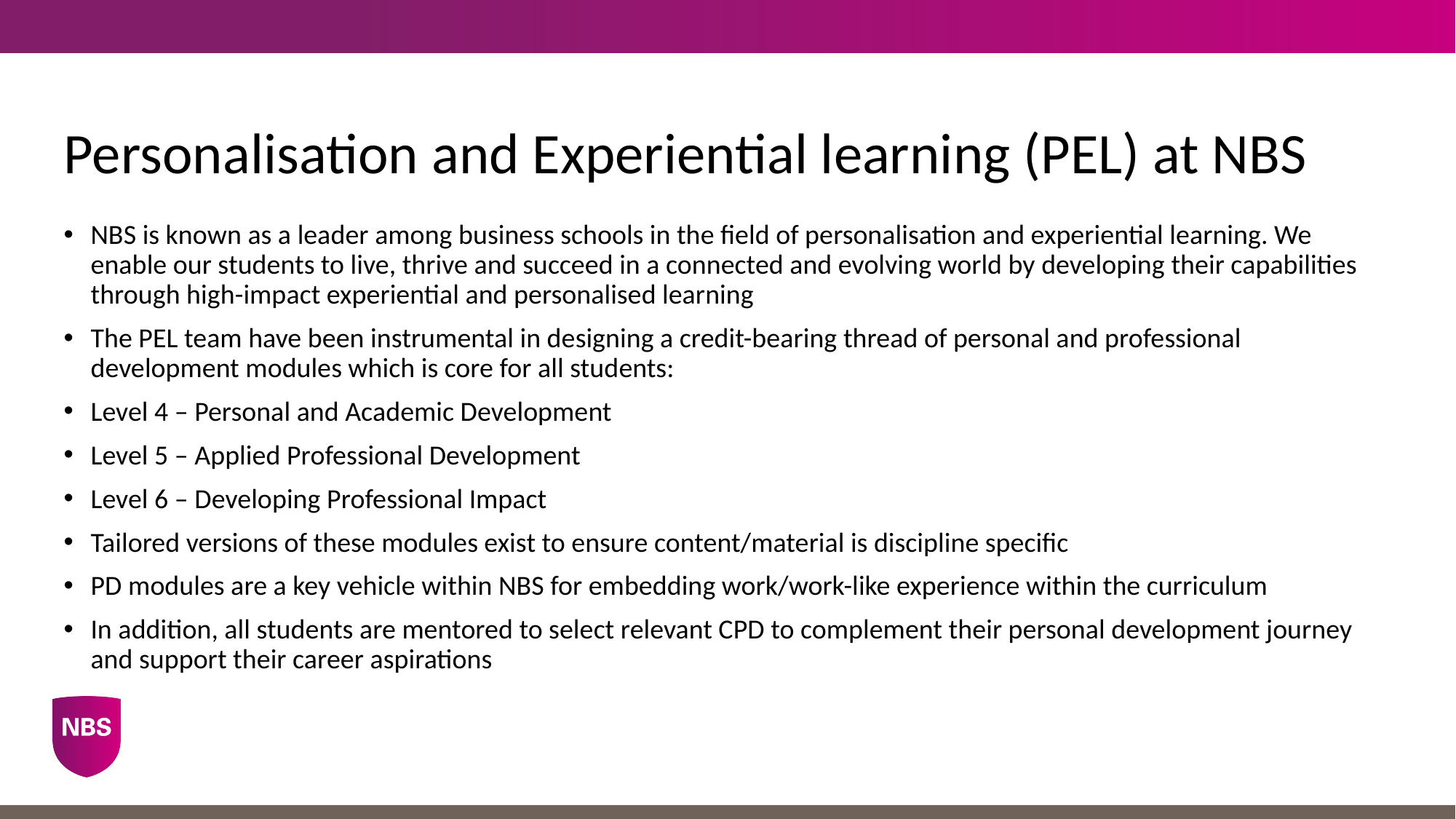

# Personalisation and Experiential learning (PEL) at NBS
NBS is known as a leader among business schools in the field of personalisation and experiential learning. We enable our students to live, thrive and succeed in a connected and evolving world by developing their capabilities through high-impact experiential and personalised learning
The PEL team have been instrumental in designing a credit-bearing thread of personal and professional development modules which is core for all students:
Level 4 – Personal and Academic Development
Level 5 – Applied Professional Development
Level 6 – Developing Professional Impact
Tailored versions of these modules exist to ensure content/material is discipline specific
PD modules are a key vehicle within NBS for embedding work/work-like experience within the curriculum
In addition, all students are mentored to select relevant CPD to complement their personal development journey and support their career aspirations